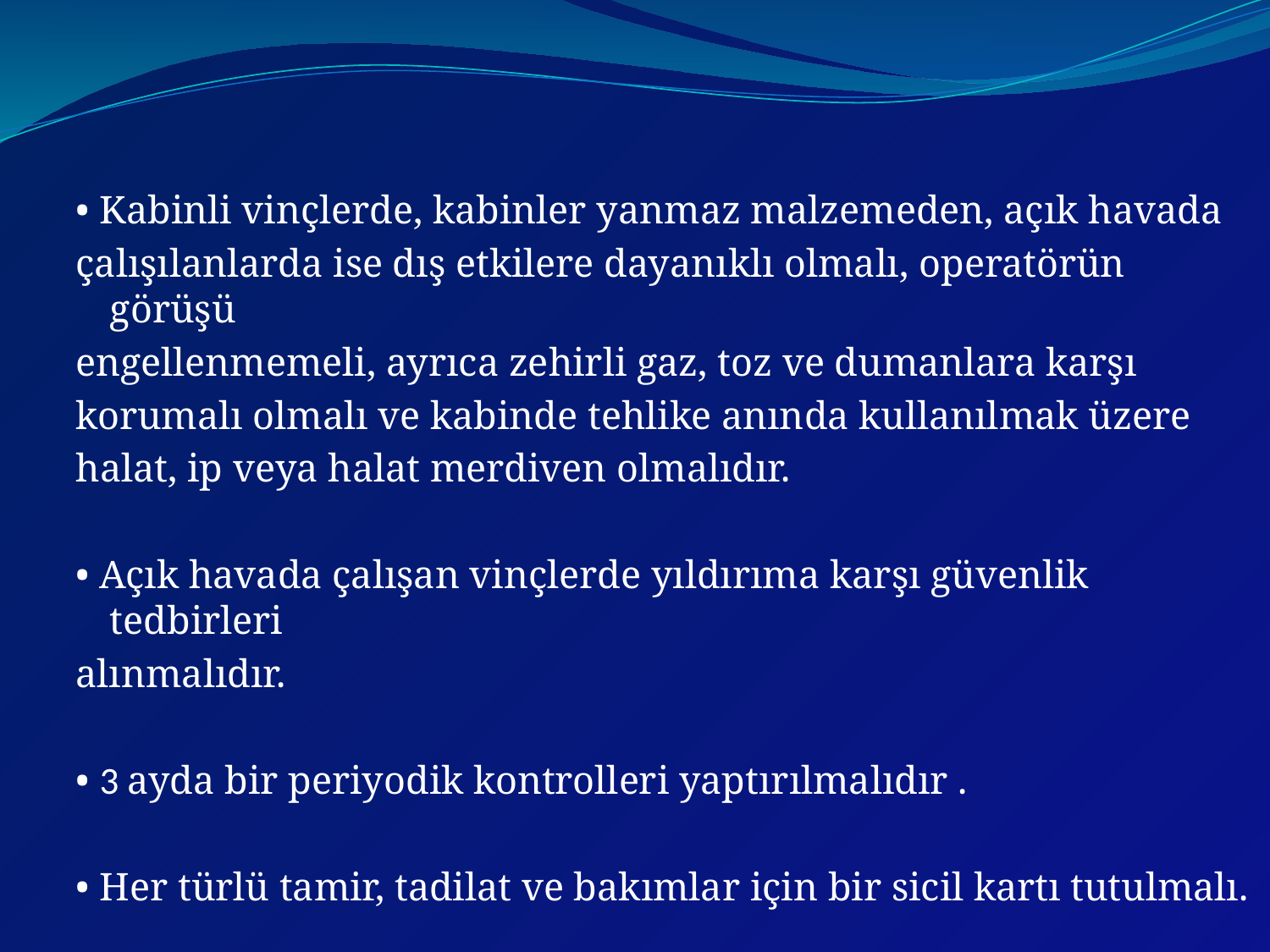

• Kabinli vinçlerde, kabinler yanmaz malzemeden, açık havada
çalışılanlarda ise dış etkilere dayanıklı olmalı, operatörün görüşü
engellenmemeli, ayrıca zehirli gaz, toz ve dumanlara karşı
korumalı olmalı ve kabinde tehlike anında kullanılmak üzere
halat, ip veya halat merdiven olmalıdır.

• Açık havada çalışan vinçlerde yıldırıma karşı güvenlik tedbirleri
alınmalıdır.

• 3 ayda bir periyodik kontrolleri yaptırılmalıdır .

• Her türlü tamir, tadilat ve bakımlar için bir sicil kartı tutulmalı.